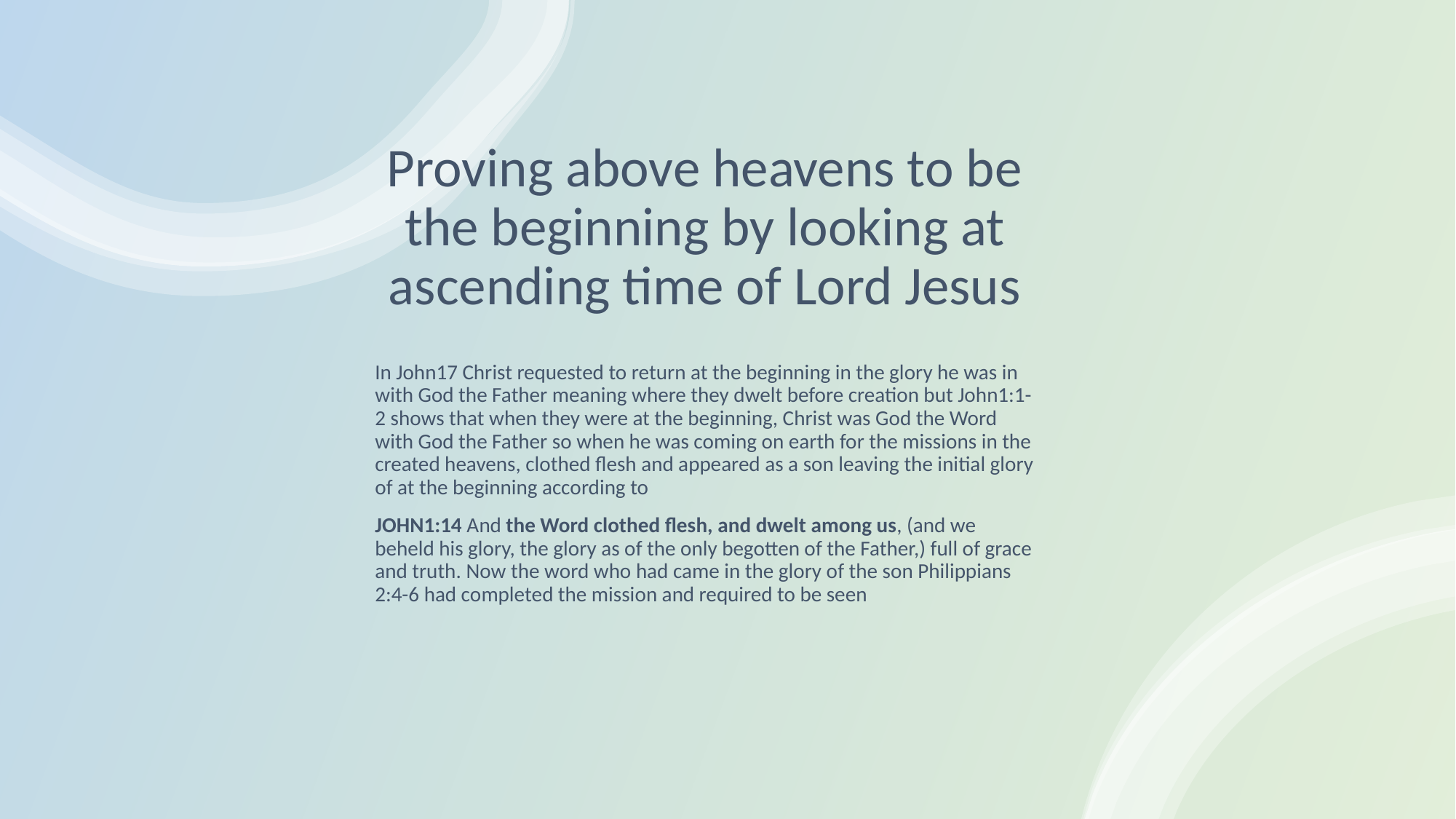

# Proving above heavens to be the beginning by looking at ascending time of Lord Jesus
In John17 Christ requested to return at the beginning in the glory he was in with God the Father meaning where they dwelt before creation but John1:1-2 shows that when they were at the beginning, Christ was God the Word with God the Father so when he was coming on earth for the missions in the created heavens, clothed flesh and appeared as a son leaving the initial glory of at the beginning according to
JOHN1:14 And the Word clothed flesh, and dwelt among us, (and we beheld his glory, the glory as of the only begotten of the Father,) full of grace and truth. Now the word who had came in the glory of the son Philippians 2:4-6 had completed the mission and required to be seen